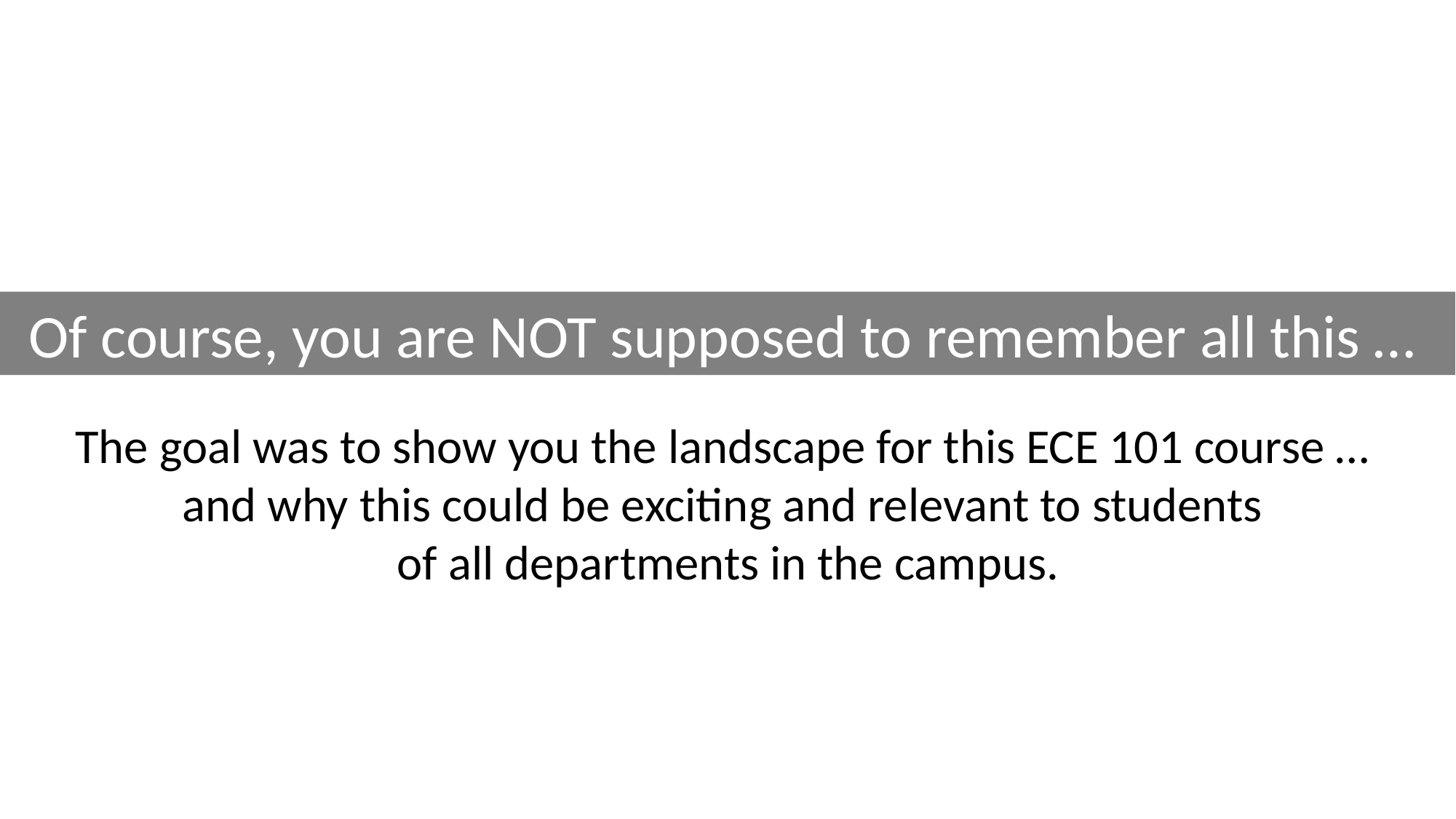

Of course, you are NOT supposed to remember all this …
The goal was to show you the landscape for this ECE 101 course …
and why this could be exciting and relevant to students
of all departments in the campus.